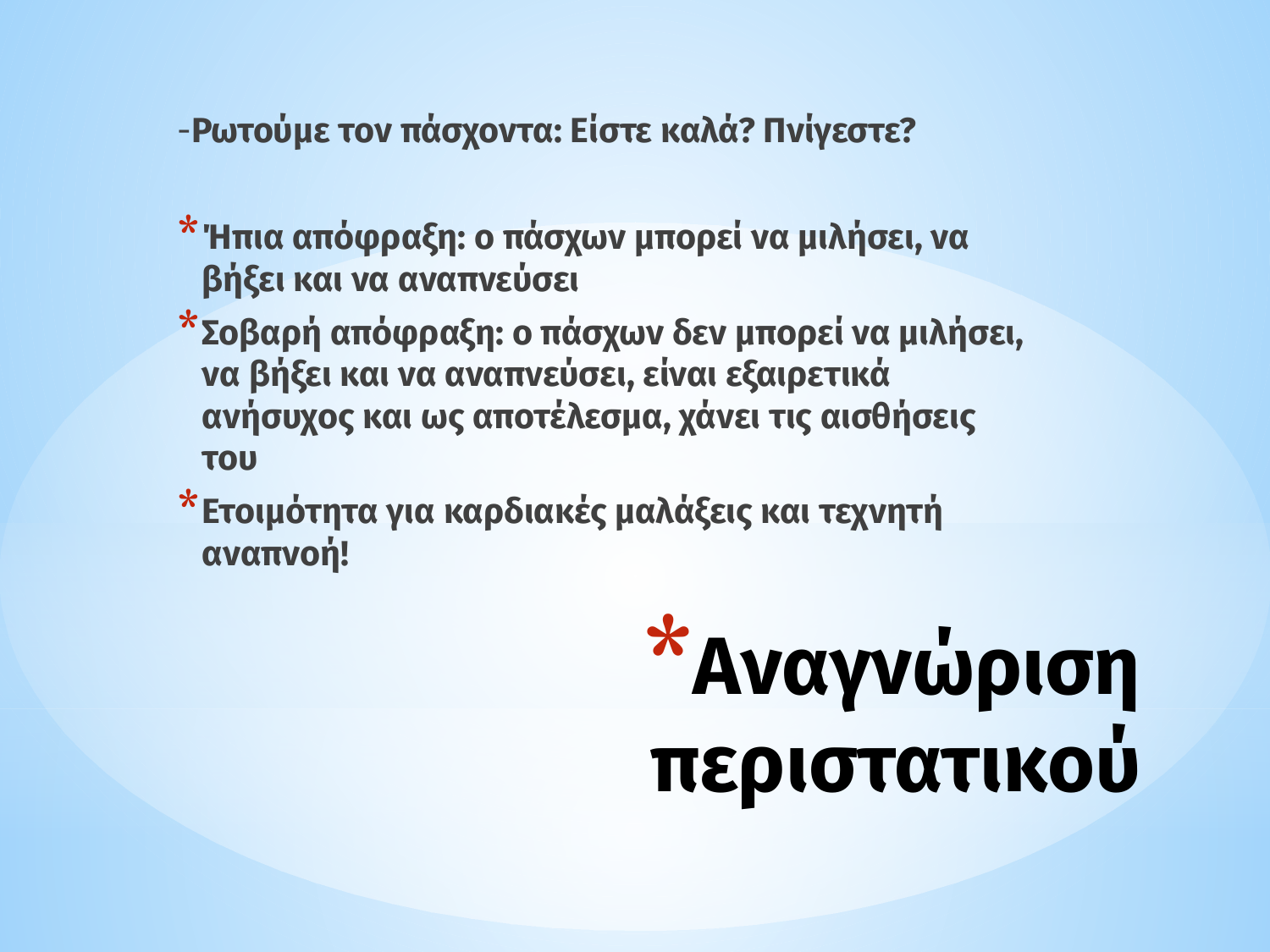

-Ρωτούμε τον πάσχοντα: Είστε καλά? Πνίγεστε?

Ήπια απόφραξη: ο πάσχων μπορεί να μιλήσει, να βήξει και να αναπνεύσει
Σοβαρή απόφραξη: ο πάσχων δεν μπορεί να μιλήσει, να βήξει και να αναπνεύσει, είναι εξαιρετικά ανήσυχος και ως αποτέλεσμα, χάνει τις αισθήσεις του
Ετοιμότητα για καρδιακές μαλάξεις και τεχνητή αναπνοή!
# Αναγνώριση περιστατικού